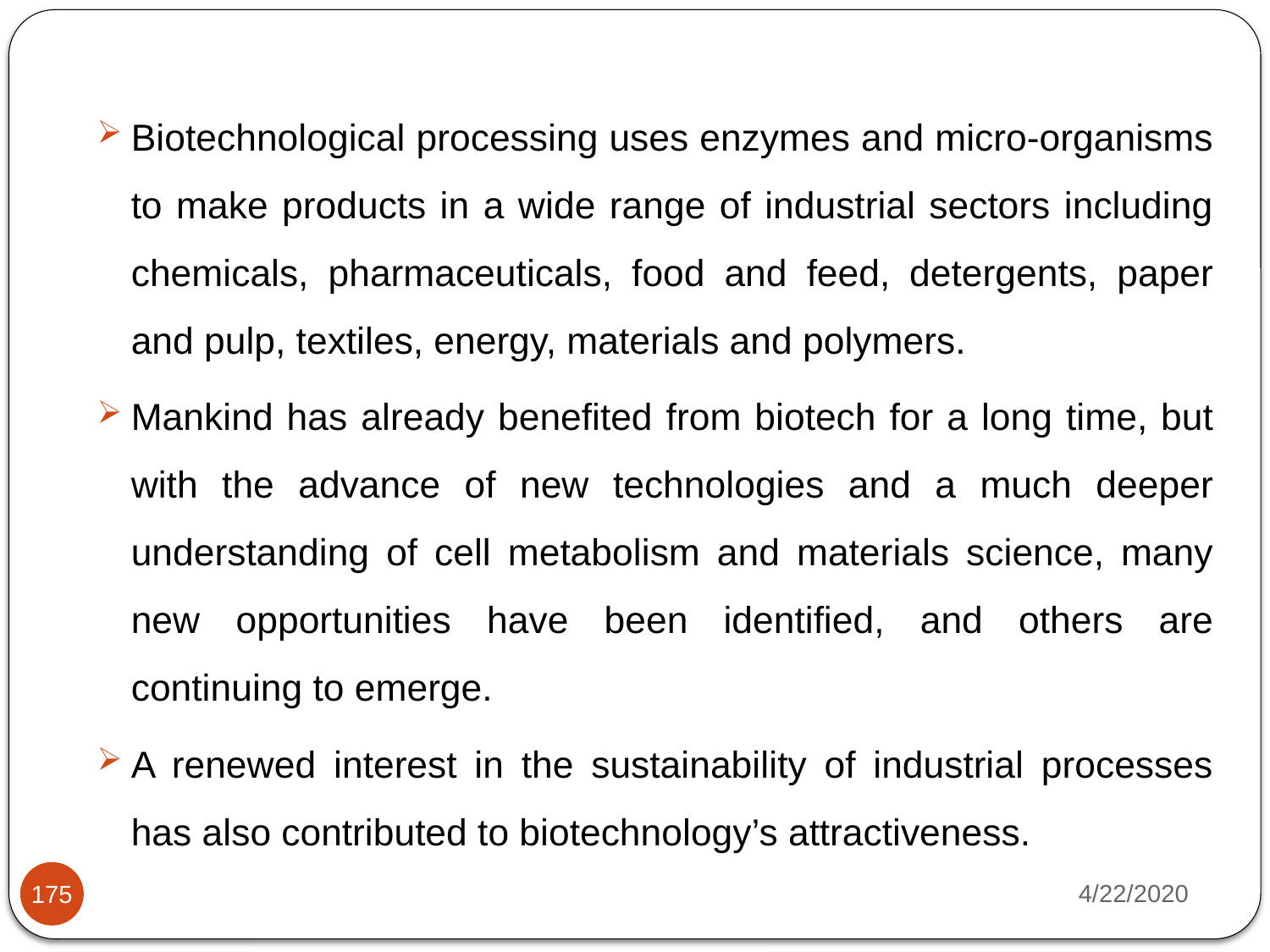

Biotechnological processing uses enzymes and micro-organisms to make products in a wide range of industrial sectors including chemicals, pharmaceuticals, food and feed, detergents, paper and pulp, textiles, energy, materials and polymers.
Mankind has already benefited from biotech for a long time, but with the advance of new technologies and a much deeper understanding of cell metabolism and materials science, many new opportunities have been identified, and others are continuing to emerge.
A renewed interest in the sustainability of industrial processes has also contributed to biotechnology’s attractiveness.

4/22/2020
175